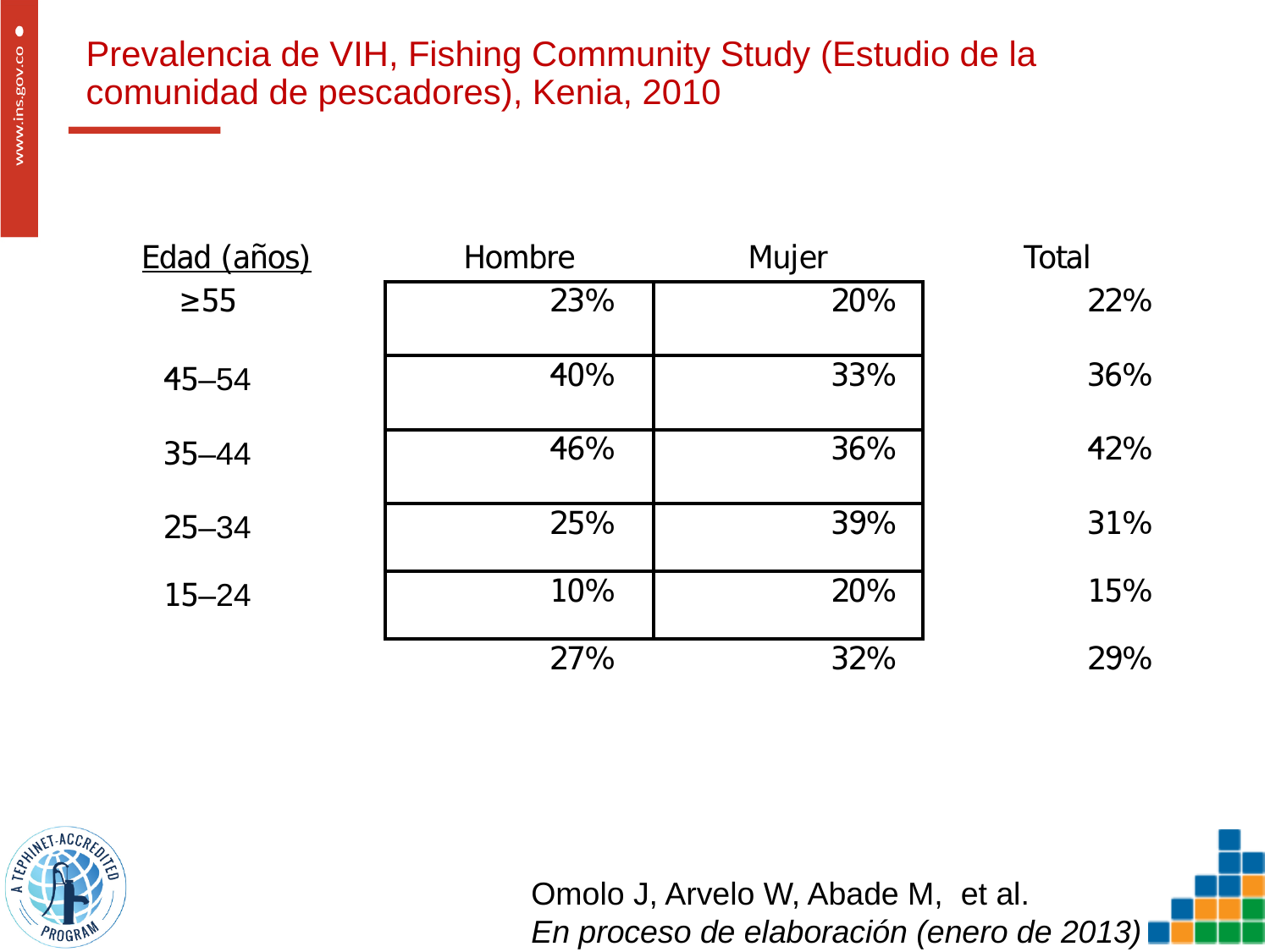

# Prevalencia de VIH, Fishing Community Study (Estudio de la comunidad de pescadores), Kenia, 2010
| Edad (años) | Hombre | Mujer | Total |
| --- | --- | --- | --- |
| ≥55 | 23% | 20% | 22% |
| 45–54 | 40% | 33% | 36% |
| 35–44 | 46% | 36% | 42% |
| 25–34 | 25% | 39% | 31% |
| 15–24 | 10% | 20% | 15% |
|  | 27% | 32% | 29% |
Omolo J, Arvelo W, Abade M,  et al.
En proceso de elaboración (enero de 2013)